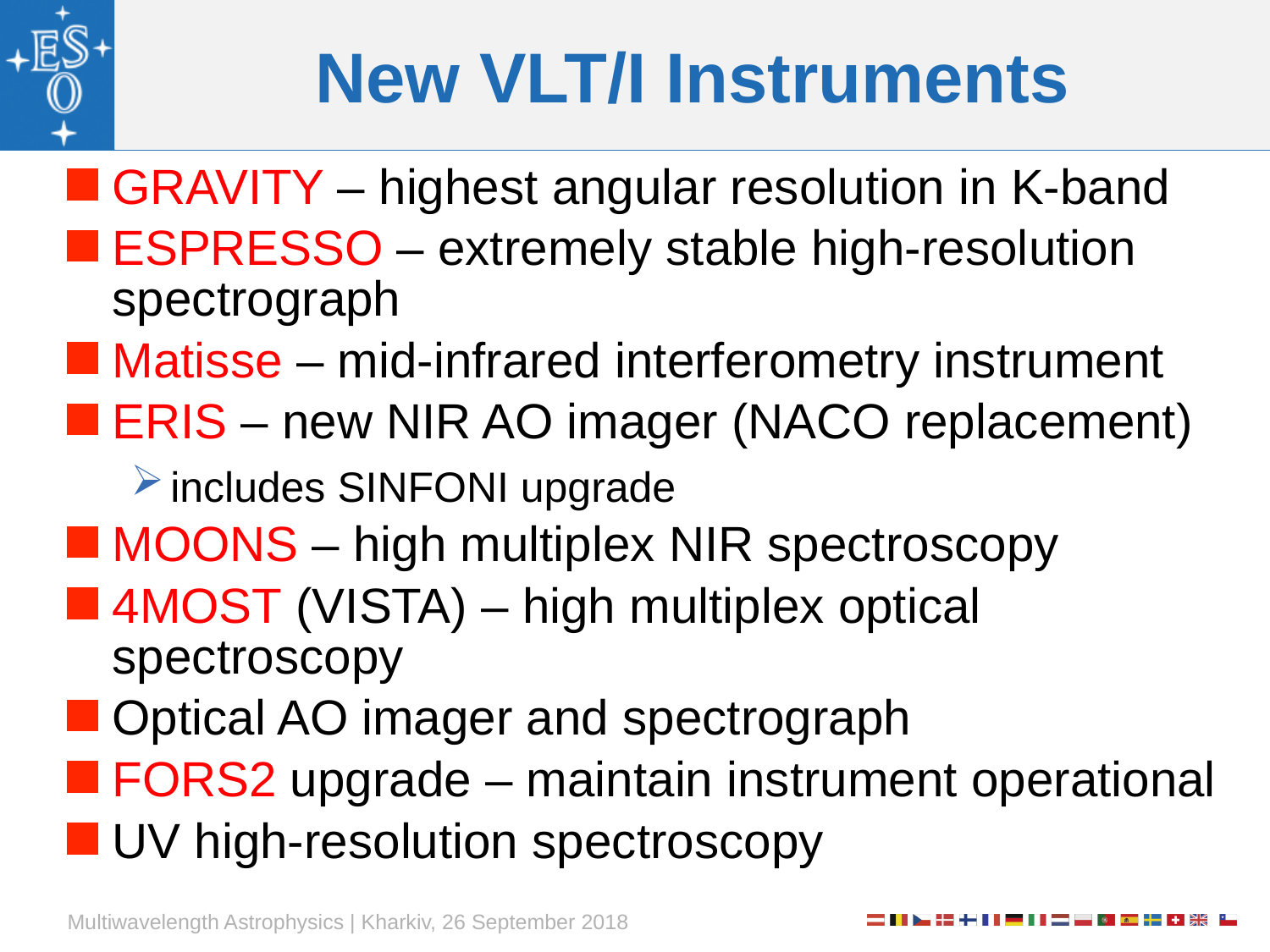

# New VLT/I Instruments
GRAVITY – highest angular resolution in K-band
ESPRESSO – extremely stable high-resolution spectrograph
Matisse – mid-infrared interferometry instrument
ERIS – new NIR AO imager (NACO replacement)
includes SINFONI upgrade
MOONS – high multiplex NIR spectroscopy
4MOST (VISTA) – high multiplex optical spectroscopy
Optical AO imager and spectrograph
FORS2 upgrade – maintain instrument operational
UV high-resolution spectroscopy

Multiwavelength Astrophysics | Kharkiv, 26 September 2018